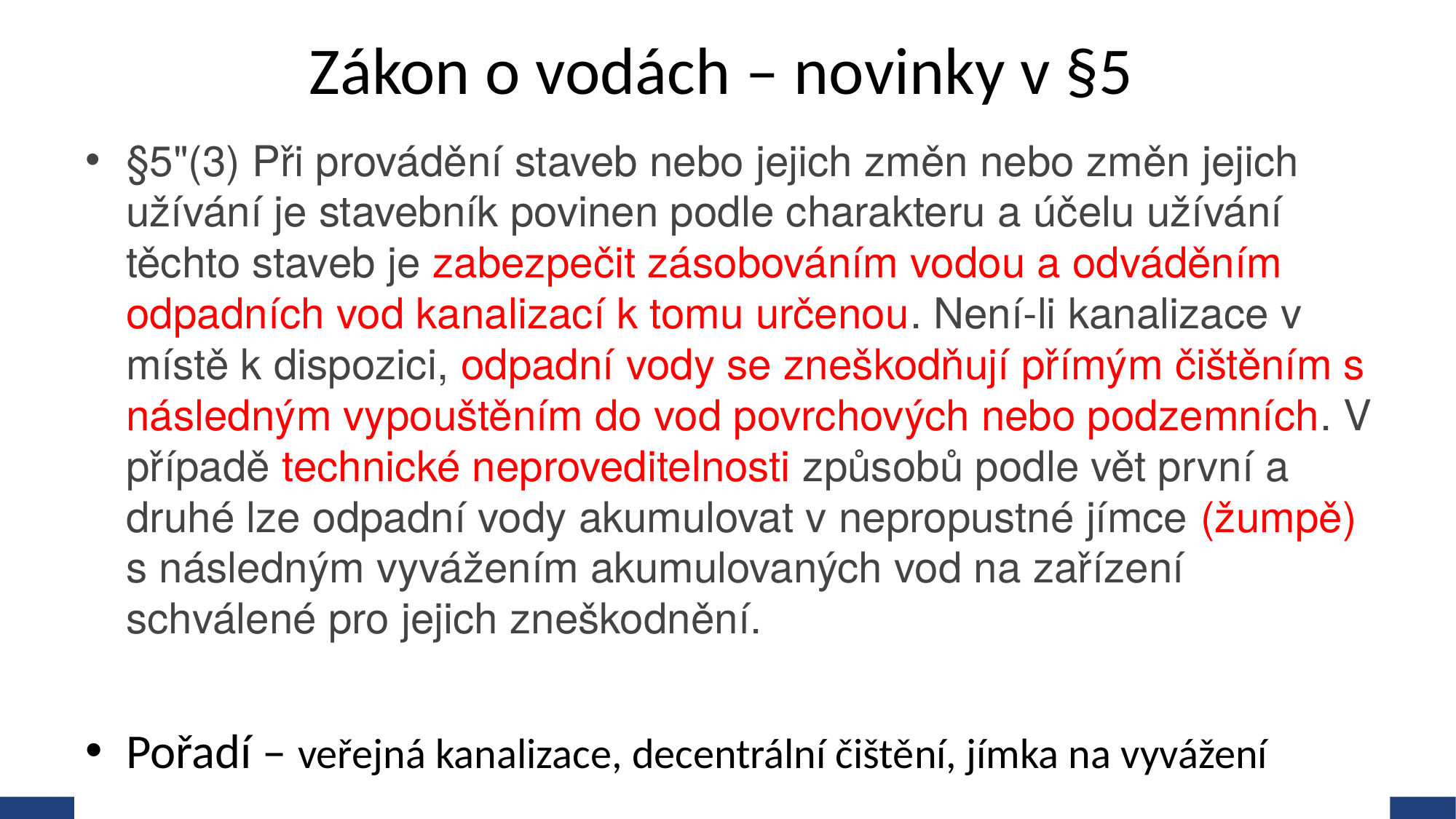

# Zákon o vodách – novinky v §5
§5"(3) Při provádění staveb nebo jejich změn nebo změn jejich užívání je stavebník povinen podle charakteru a účelu užívání těchto staveb je zabezpečit zásobováním vodou a odváděním odpadních vod kanalizací k tomu určenou. Není-li kanalizace v místě k dispozici, odpadní vody se zneškodňují přímým čištěním s následným vypouštěním do vod povrchových nebo podzemních. V případě technické neproveditelnosti způsobů podle vět první a druhé lze odpadní vody akumulovat v nepropustné jímce (žumpě) s následným vyvážením akumulovaných vod na zařízení schválené pro jejich zneškodnění.

Pořadí – veřejná kanalizace, decentrální čištění, jímka na vyvážení